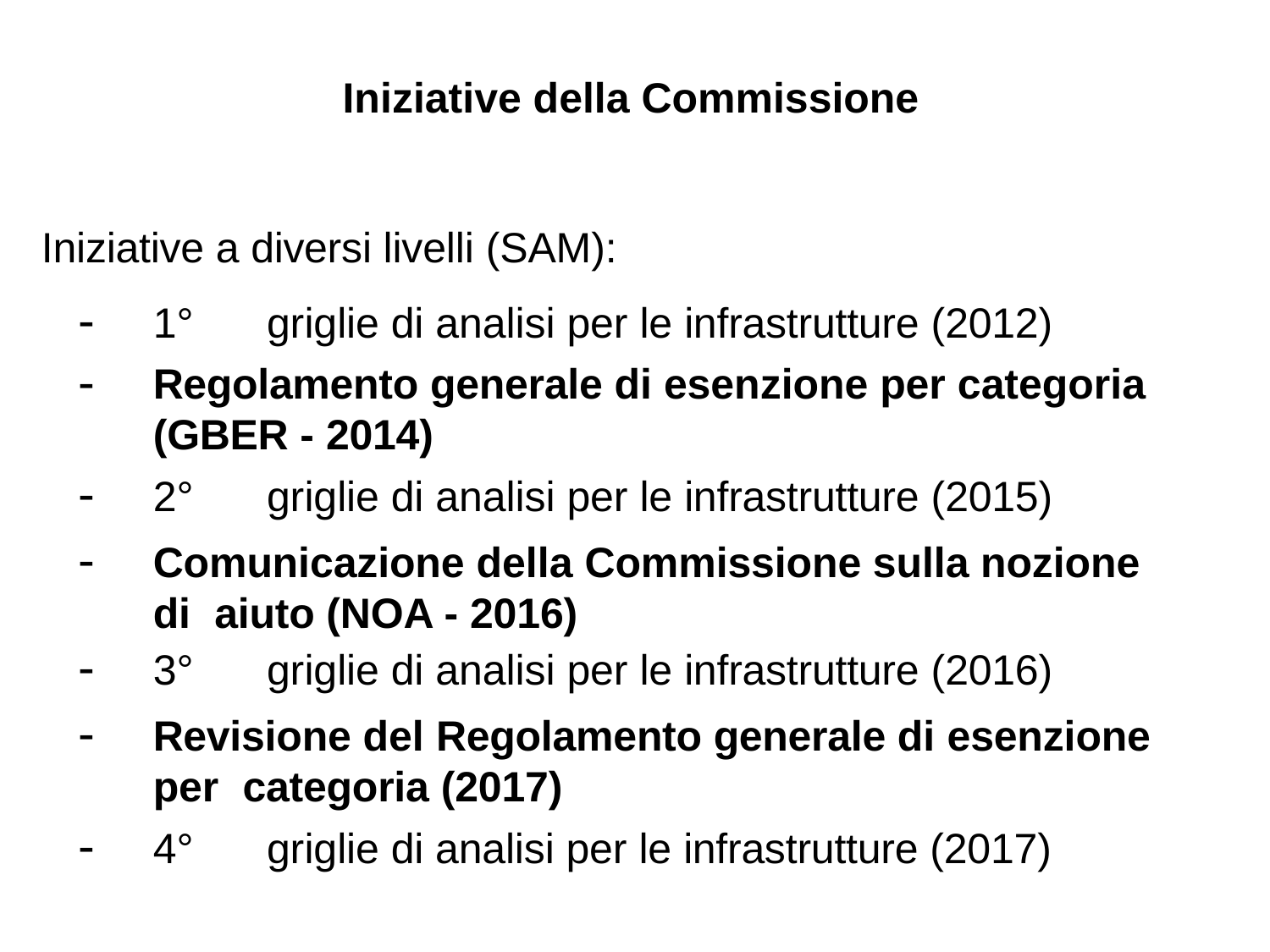

Iniziative della Commissione
Iniziative a diversi livelli (SAM):
1°	griglie di analisi per le infrastrutture (2012)
Regolamento generale di esenzione per categoria (GBER - 2014)
2°	griglie di analisi per le infrastrutture (2015)
Comunicazione della Commissione sulla nozione di  aiuto (NOA - 2016)
3°	griglie di analisi per le infrastrutture (2016)
Revisione del Regolamento generale di esenzione per  categoria (2017)
4°	griglie di analisi per le infrastrutture (2017)